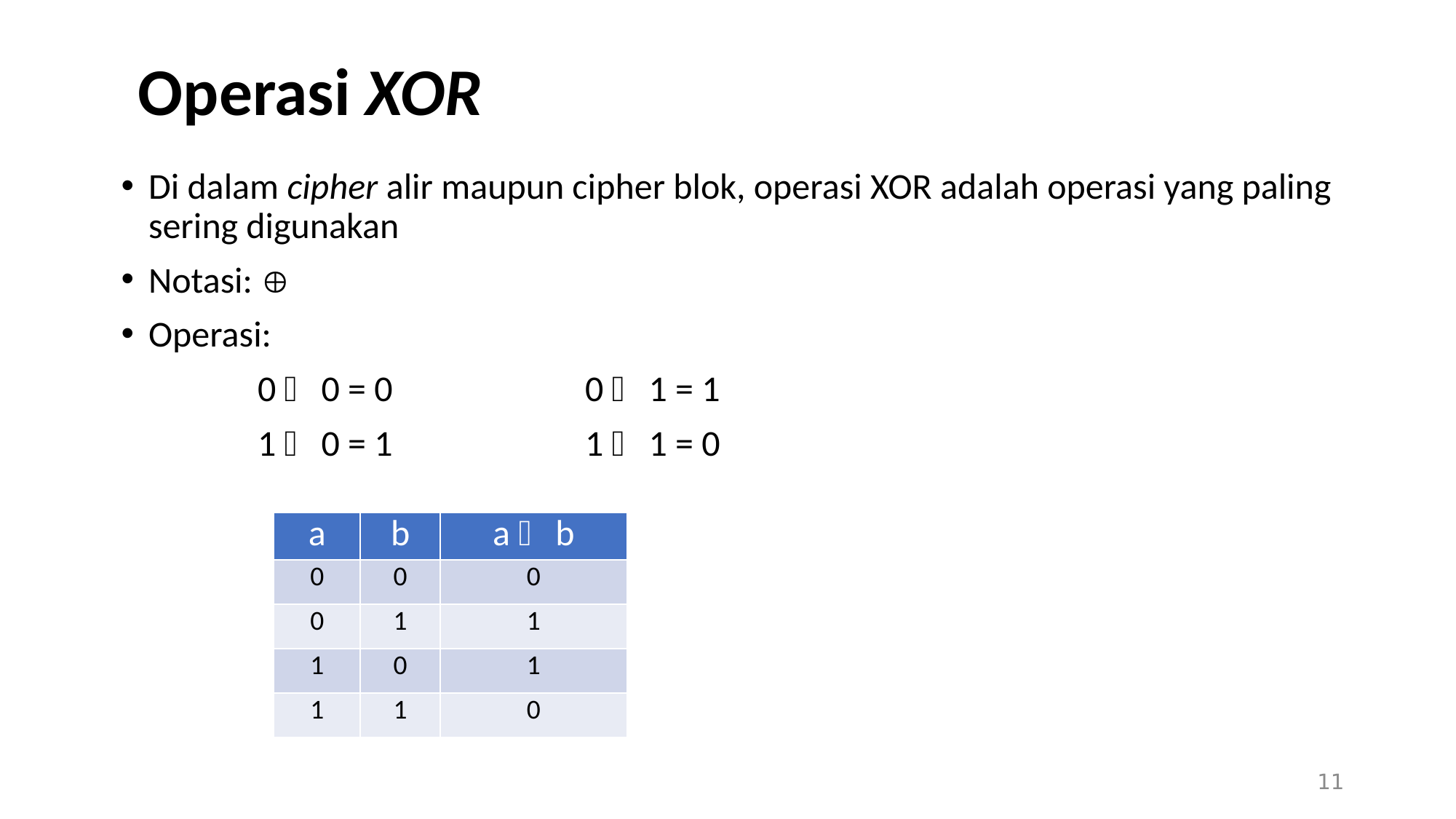

# Operasi XOR
Di dalam cipher alir maupun cipher blok, operasi XOR adalah operasi yang paling sering digunakan
Notasi: ⊕
Operasi:
		0 ⊕ 0 = 0		0 ⊕ 1 = 1
		1 ⊕ 0 = 1		1 ⊕ 1 = 0

| a | b | a ⊕ b |
| --- | --- | --- |
| 0 | 0 | 0 |
| 0 | 1 | 1 |
| 1 | 0 | 1 |
| 1 | 1 | 0 |
11